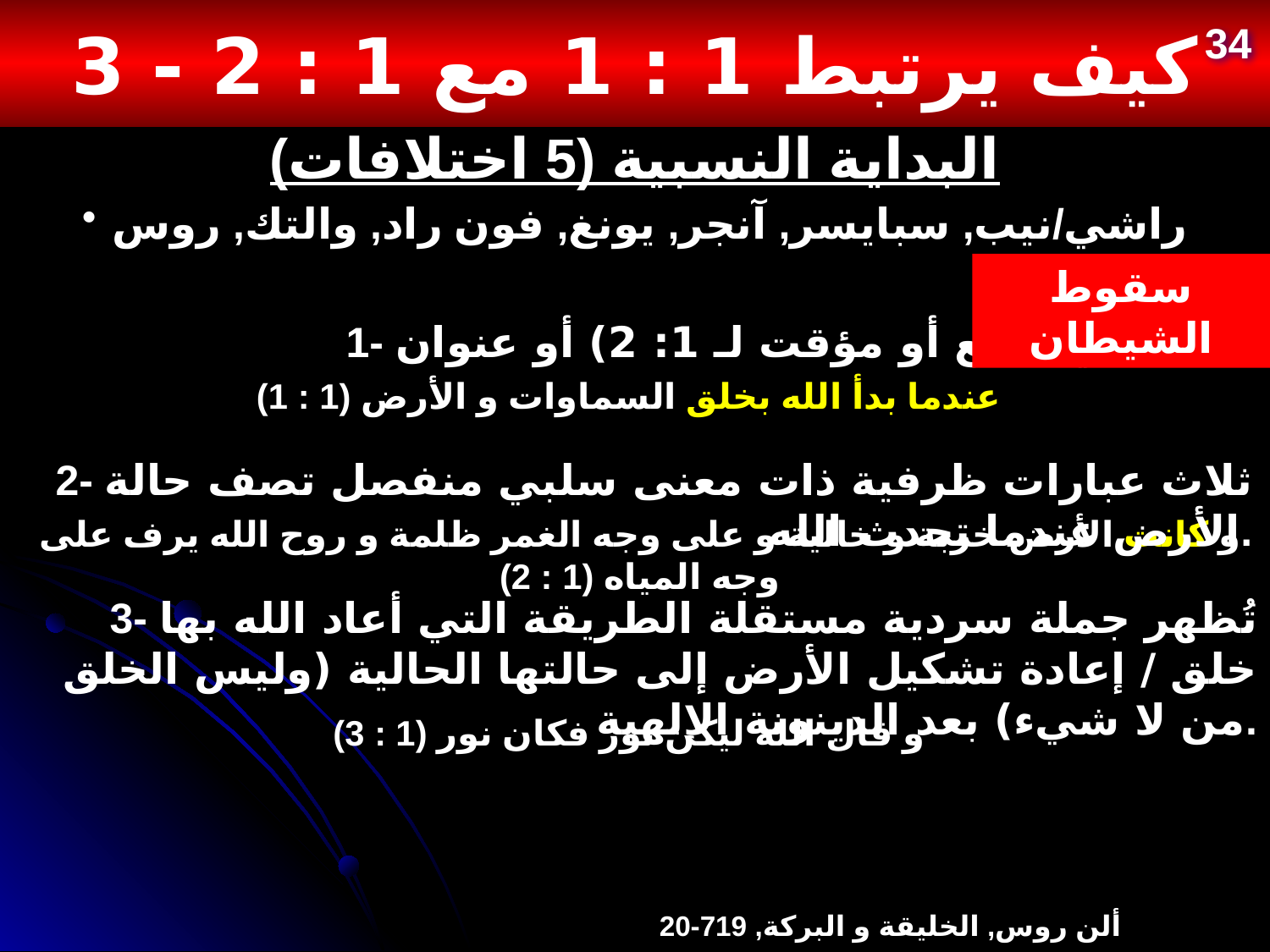

كيف يرتبط 1 : 1 مع 1 : 2 - 3
34
# البداية النسبية (5 اختلافات)

راشي/نيب, سبايسر, آنجر, يونغ, فون راد, والتك, روس
سقوط الشيطان
1- بند نسبي (تابع أو مؤقت لـ 1: 2) أو عنوان
عندما بدأ الله بخلق السماوات و الأرض (1 : 1)
2- ثلاث عبارات ظرفية ذات معنى سلبي منفصل تصف حالة الأرض عندما تحدث الله.
و كانت الأرض خربة و خالية و على وجه الغمر ظلمة و روح الله يرف على وجه المياه (1 : 2)
3- تُظهر جملة سردية مستقلة الطريقة التي أعاد الله بها خلق / إعادة تشكيل الأرض إلى حالتها الحالية (وليس الخلق من لا شيء) بعد الدينونة الإلهية.
و قال الله ليكن نور فكان نور (1 : 3)
ألن روس, الخليقة و البركة, 719-20